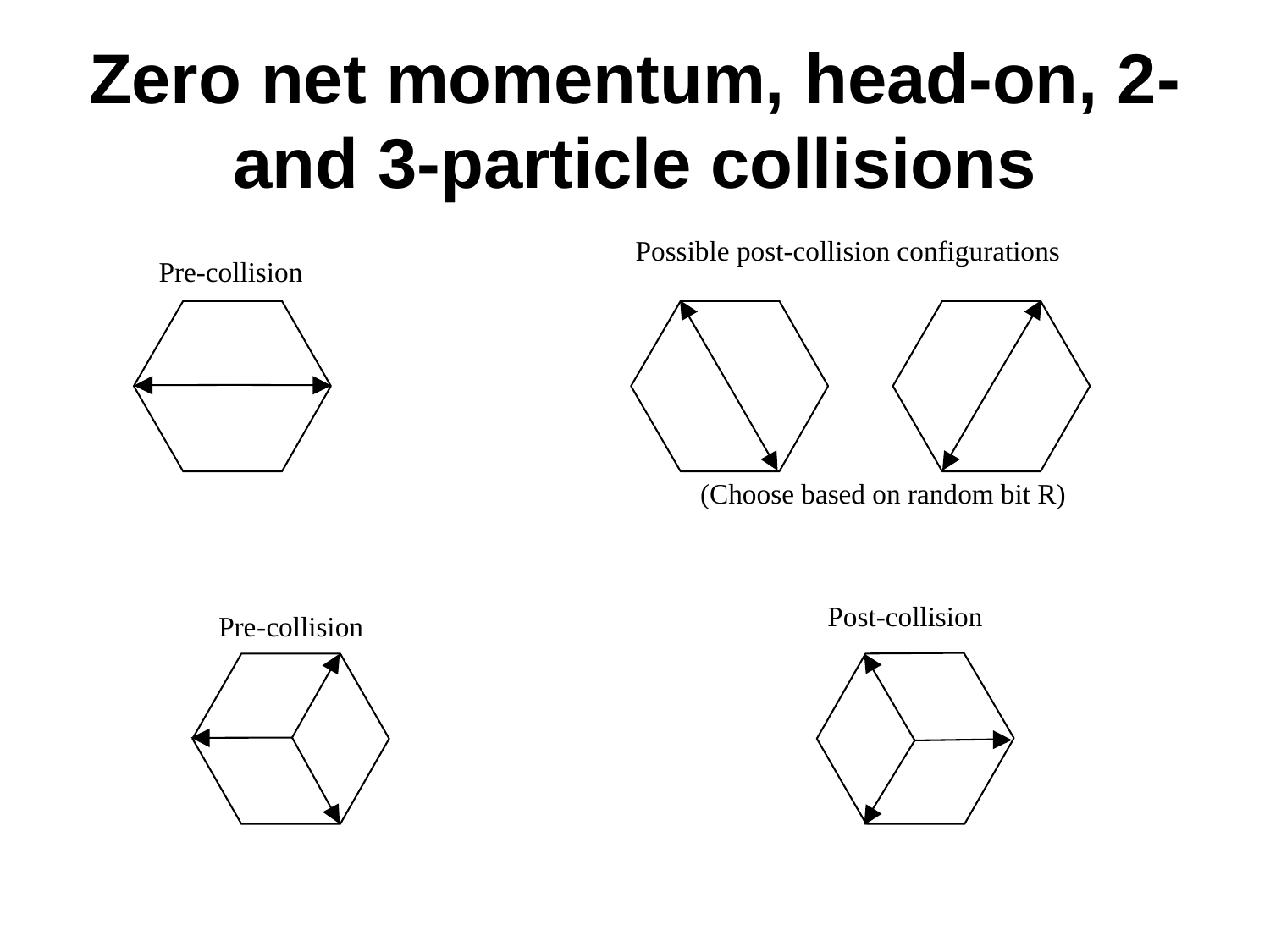

# Zero net momentum, head-on, 2- and 3-particle collisions
Possible post-collision configurations

Pre-collision

(Choose based on random bit R)

Post-collision

Pre
-
collision